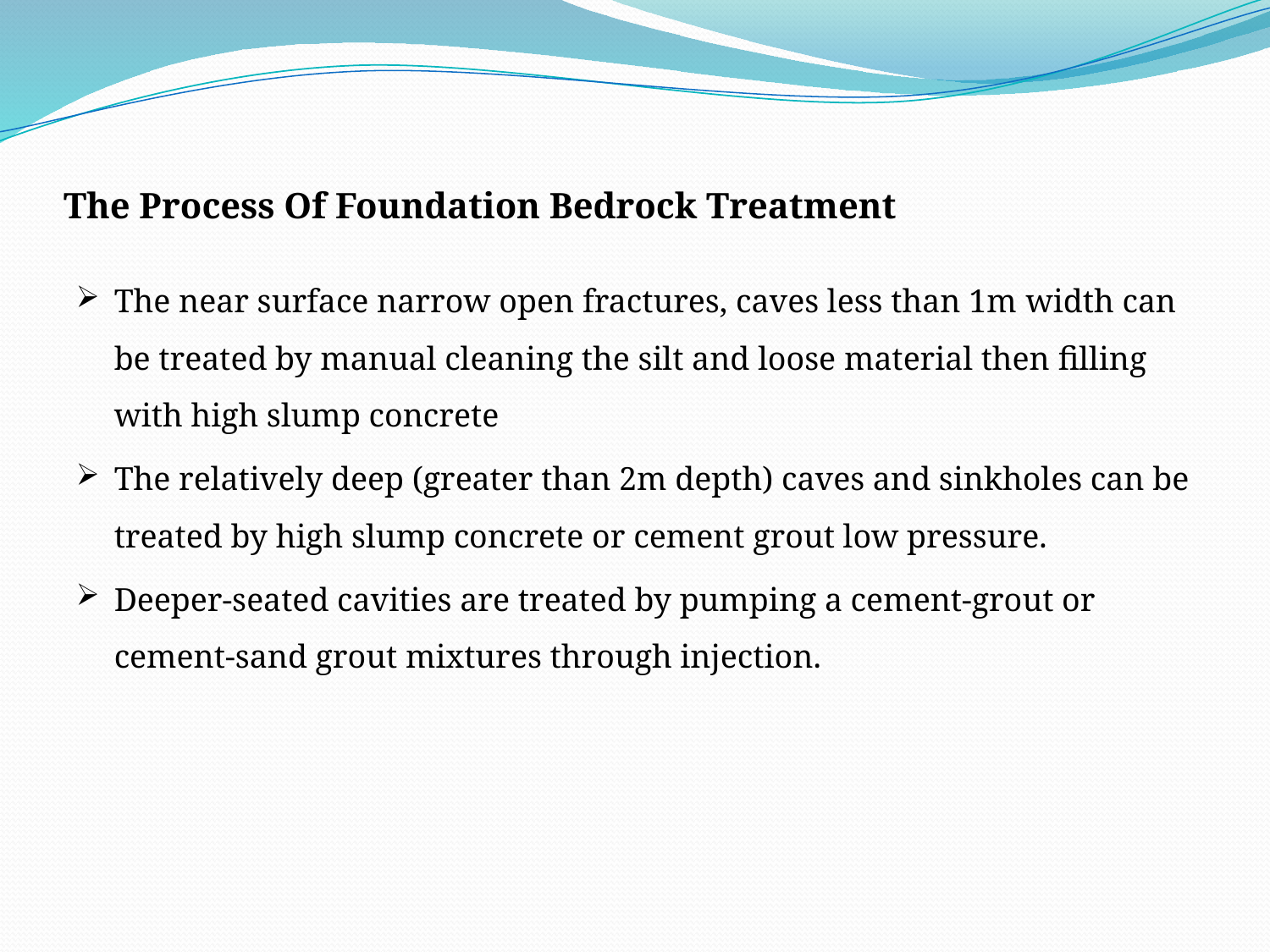

# The Process Of Foundation Bedrock Treatment
The near surface narrow open fractures, caves less than 1m width can be treated by manual cleaning the silt and loose material then filling with high slump concrete
The relatively deep (greater than 2m depth) caves and sinkholes can be treated by high slump concrete or cement grout low pressure.
Deeper-seated cavities are treated by pumping a cement-grout or cement-sand grout mixtures through injection.